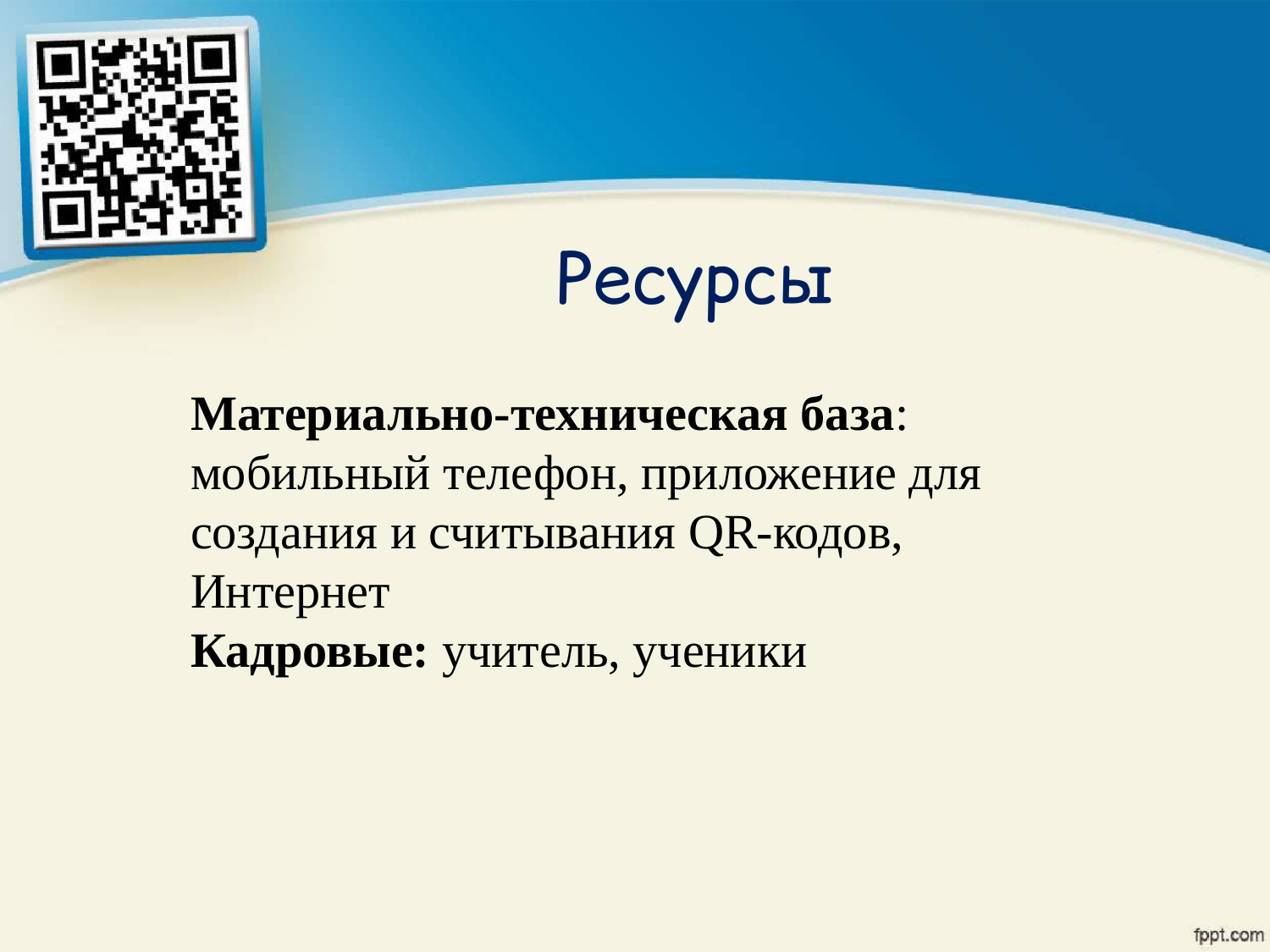

# Ресурсы
Материально-техническая база: мобильный телефон, приложение для создания и считывания QR-кодов, Интернет
Кадровые: учитель, ученики